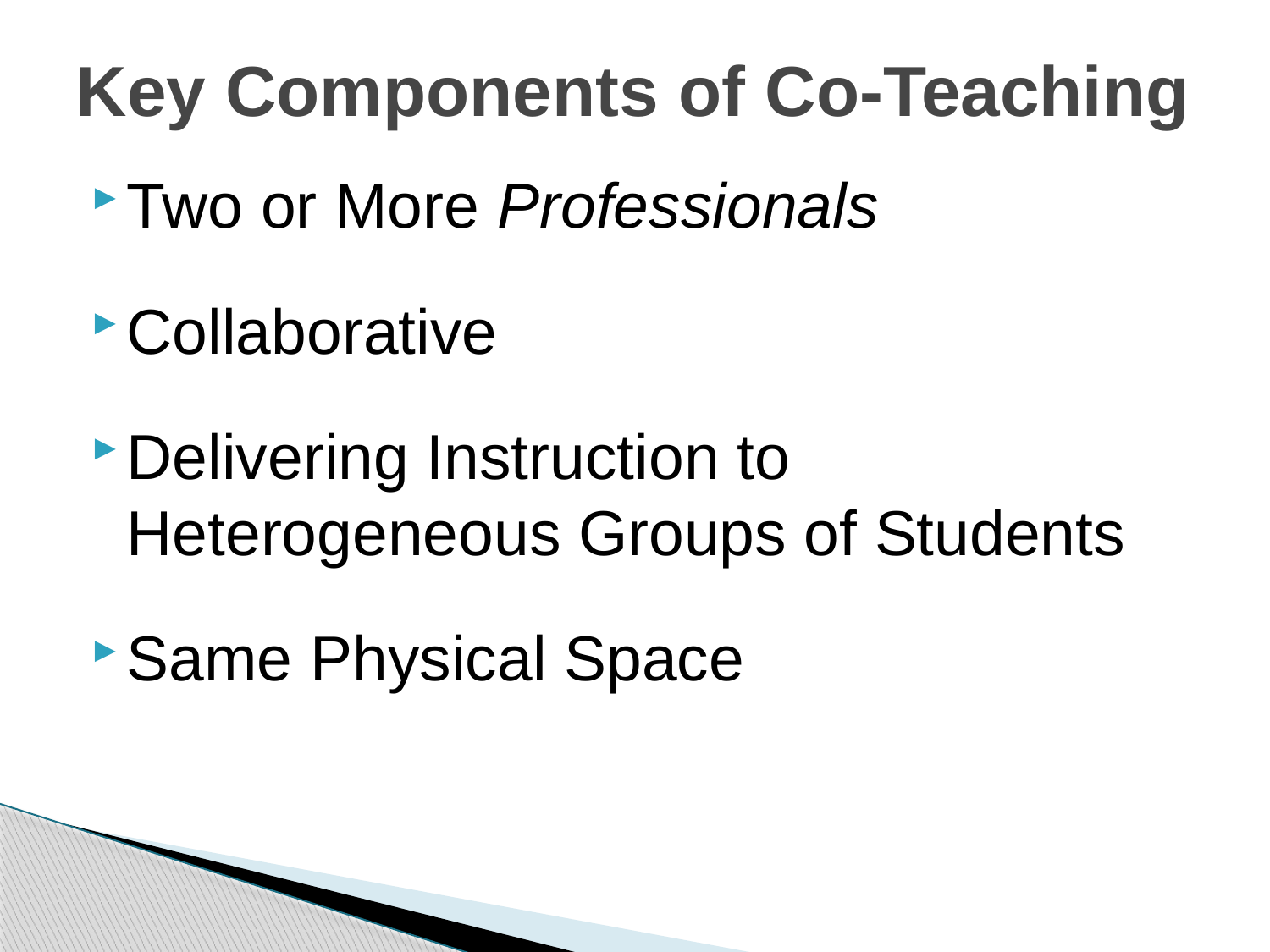

# Key Components of Co-Teaching
Two or More Professionals
Collaborative
Delivering Instruction to Heterogeneous Groups of Students
Same Physical Space